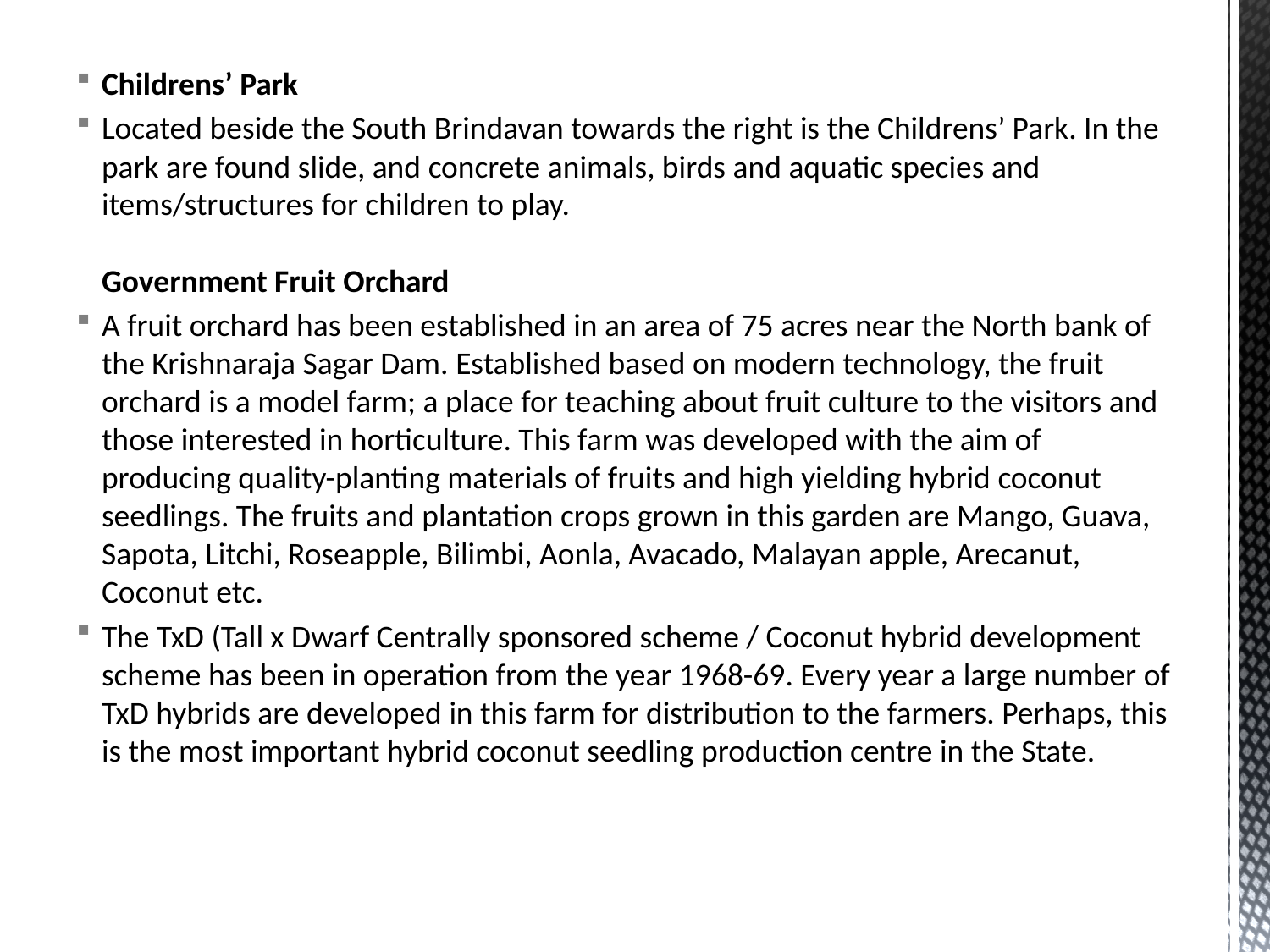

Childrens’ Park
Located beside the South Brindavan towards the right is the Childrens’ Park. In the park are found slide, and concrete animals, birds and aquatic species and items/structures for children to play.
Government Fruit Orchard
A fruit orchard has been established in an area of 75 acres near the North bank of the Krishnaraja Sagar Dam. Established based on modern technology, the fruit orchard is a model farm; a place for teaching about fruit culture to the visitors and those interested in horticulture. This farm was developed with the aim of producing quality-planting materials of fruits and high yielding hybrid coconut seedlings. The fruits and plantation crops grown in this garden are Mango, Guava, Sapota, Litchi, Roseapple, Bilimbi, Aonla, Avacado, Malayan apple, Arecanut, Coconut etc.
The TxD (Tall x Dwarf Centrally sponsored scheme / Coconut hybrid development scheme has been in operation from the year 1968-69. Every year a large number of TxD hybrids are developed in this farm for distribution to the farmers. Perhaps, this is the most important hybrid coconut seedling production centre in the State.